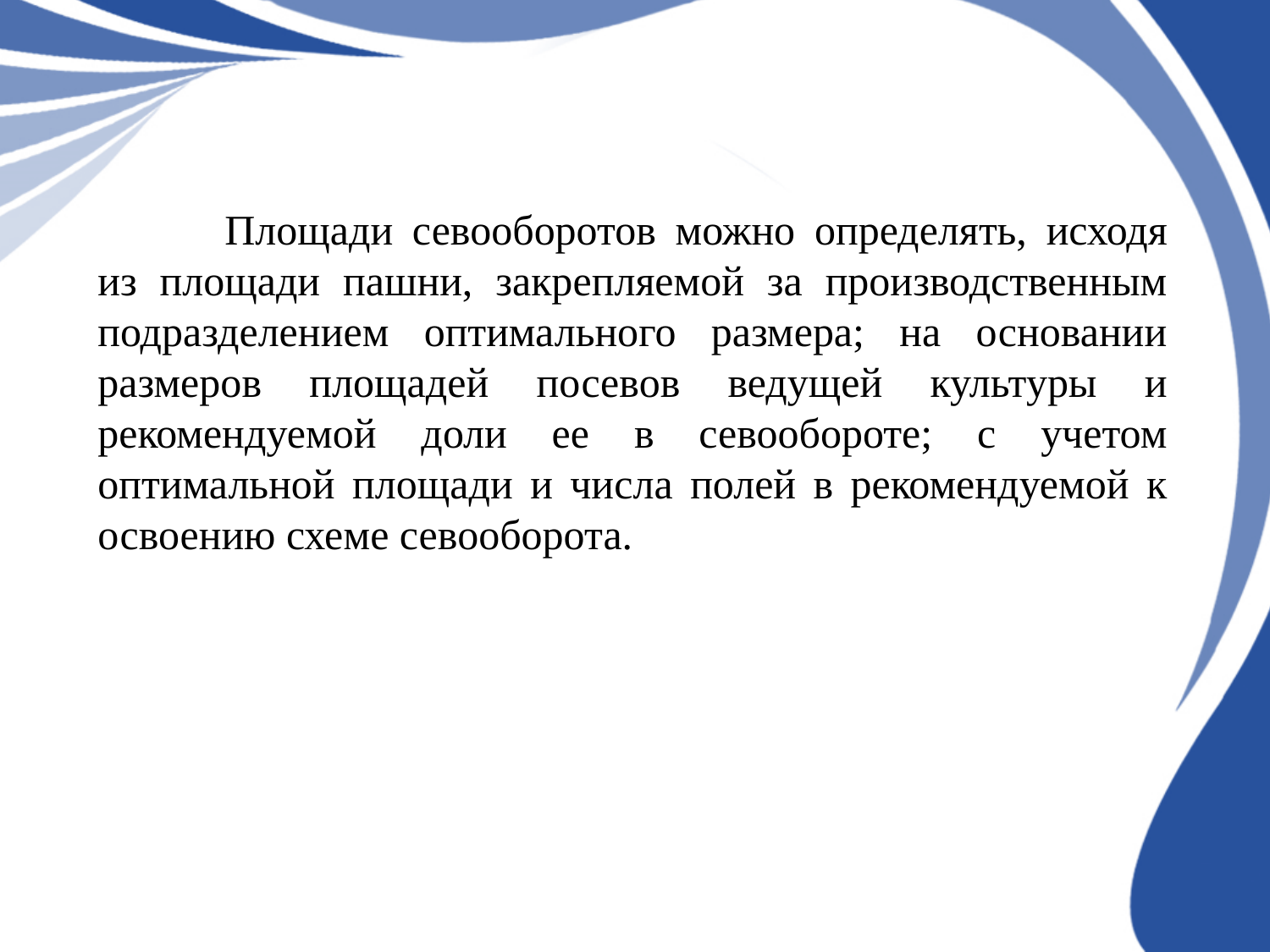

Площади севооборотов можно определять, исходя из площади пашни, закрепляемой за производственным подразделением оптимального размера; на основании размеров площадей посевов ведущей культуры и рекомендуемой доли ее в севообороте; с учетом оптимальной площади и числа полей в рекомендуемой к освоению схеме севооборота.